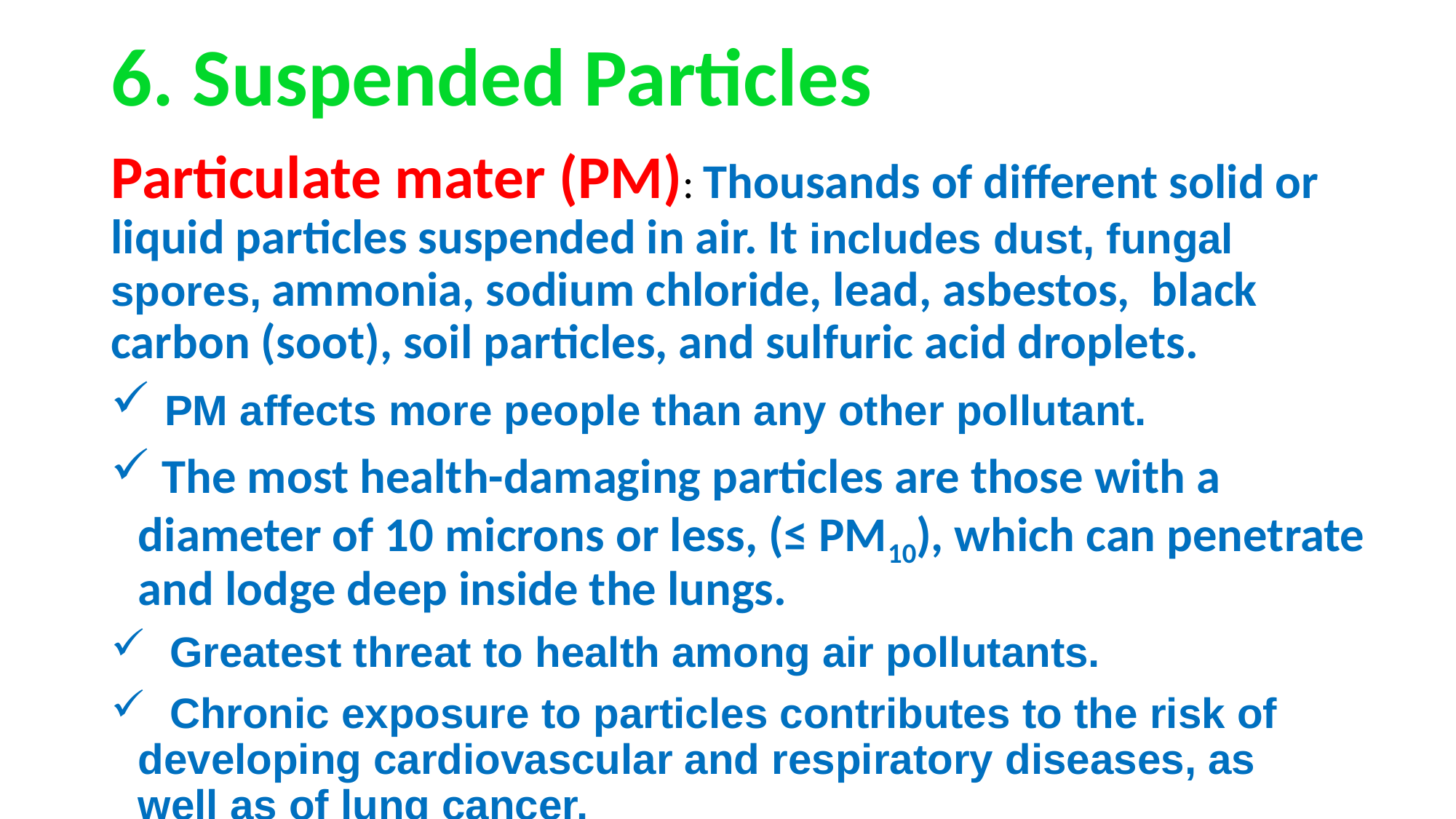

# 6. Suspended Particles
Particulate mater (PM): Thousands of different solid or liquid particles suspended in air. It includes dust, fungal spores, ammonia, sodium chloride, lead, asbestos,  black carbon (soot), soil particles, and sulfuric acid droplets.
 PM affects more people than any other pollutant.
 The most health-damaging particles are those with a diameter of 10 microns or less, (≤ PM10), which can penetrate and lodge deep inside the lungs.
  Greatest threat to health among air pollutants.
  Chronic exposure to particles contributes to the risk of 	developing cardiovascular and respiratory diseases, as 	well as of lung cancer.